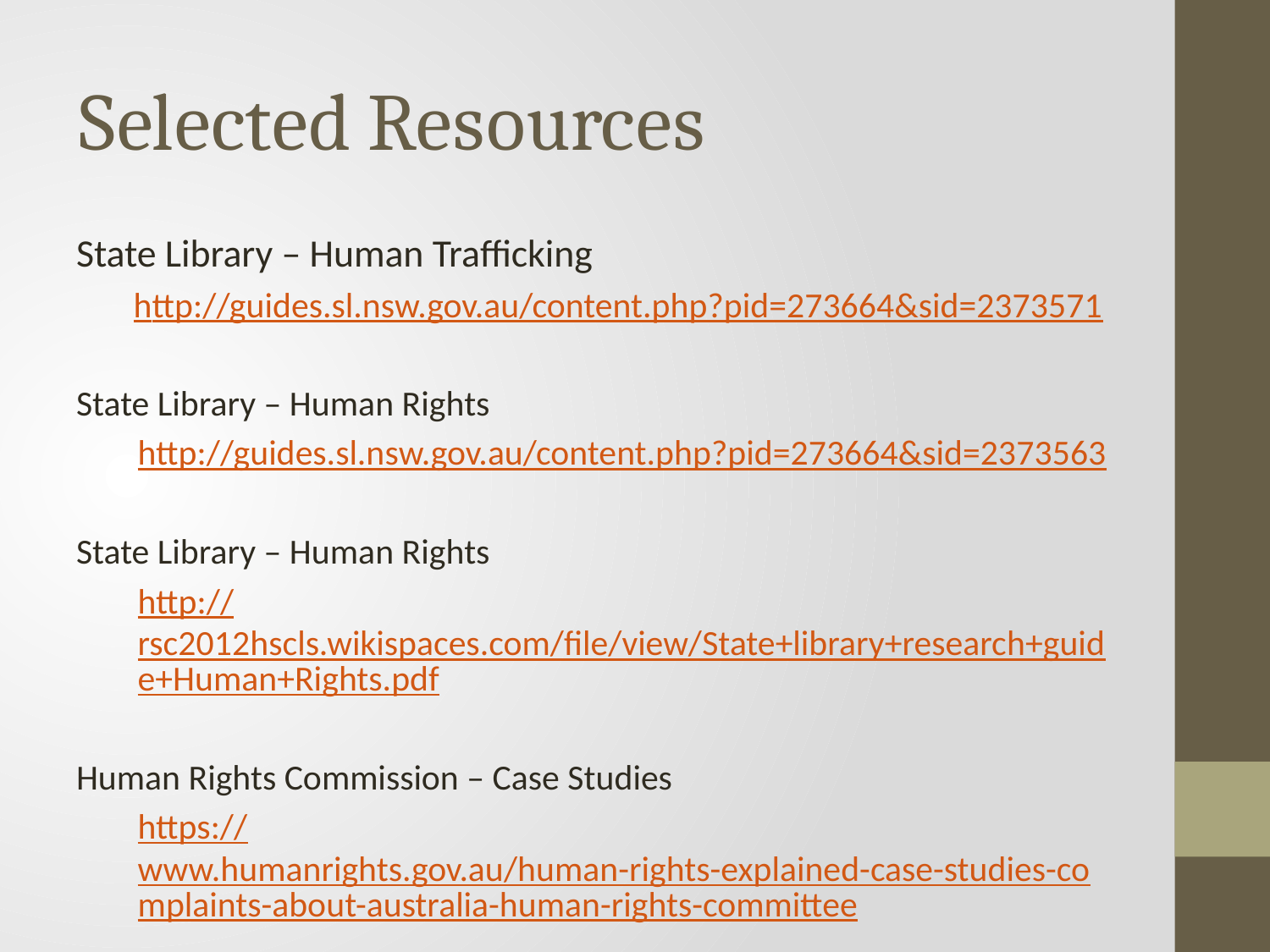

# Selected Resources
State Library – Human Trafficking
http://guides.sl.nsw.gov.au/content.php?pid=273664&sid=2373571

State Library – Human Rights
http://guides.sl.nsw.gov.au/content.php?pid=273664&sid=2373563

State Library – Human Rights
http://rsc2012hscls.wikispaces.com/file/view/State+library+research+guide+Human+Rights.pdf

Human Rights Commission – Case Studies
https://www.humanrights.gov.au/human-rights-explained-case-studies-complaints-about-australia-human-rights-committee